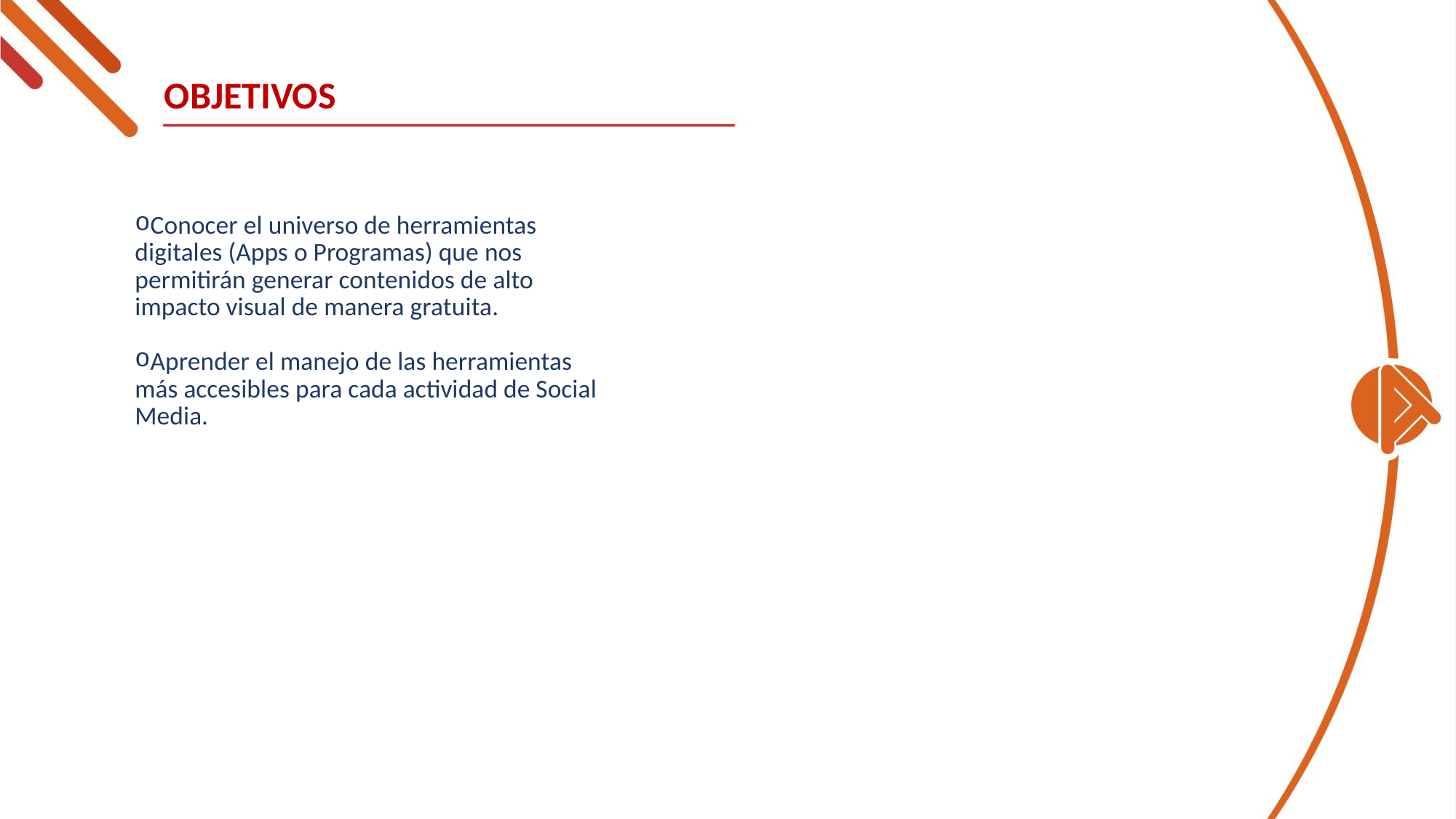

# OBJETIVOS
Conocer el universo de herramientas digitales (Apps o Programas) que nos permitirán generar contenidos de alto impacto visual de manera gratuita.

Aprender el manejo de las herramientas más accesibles para cada actividad de Social Media.